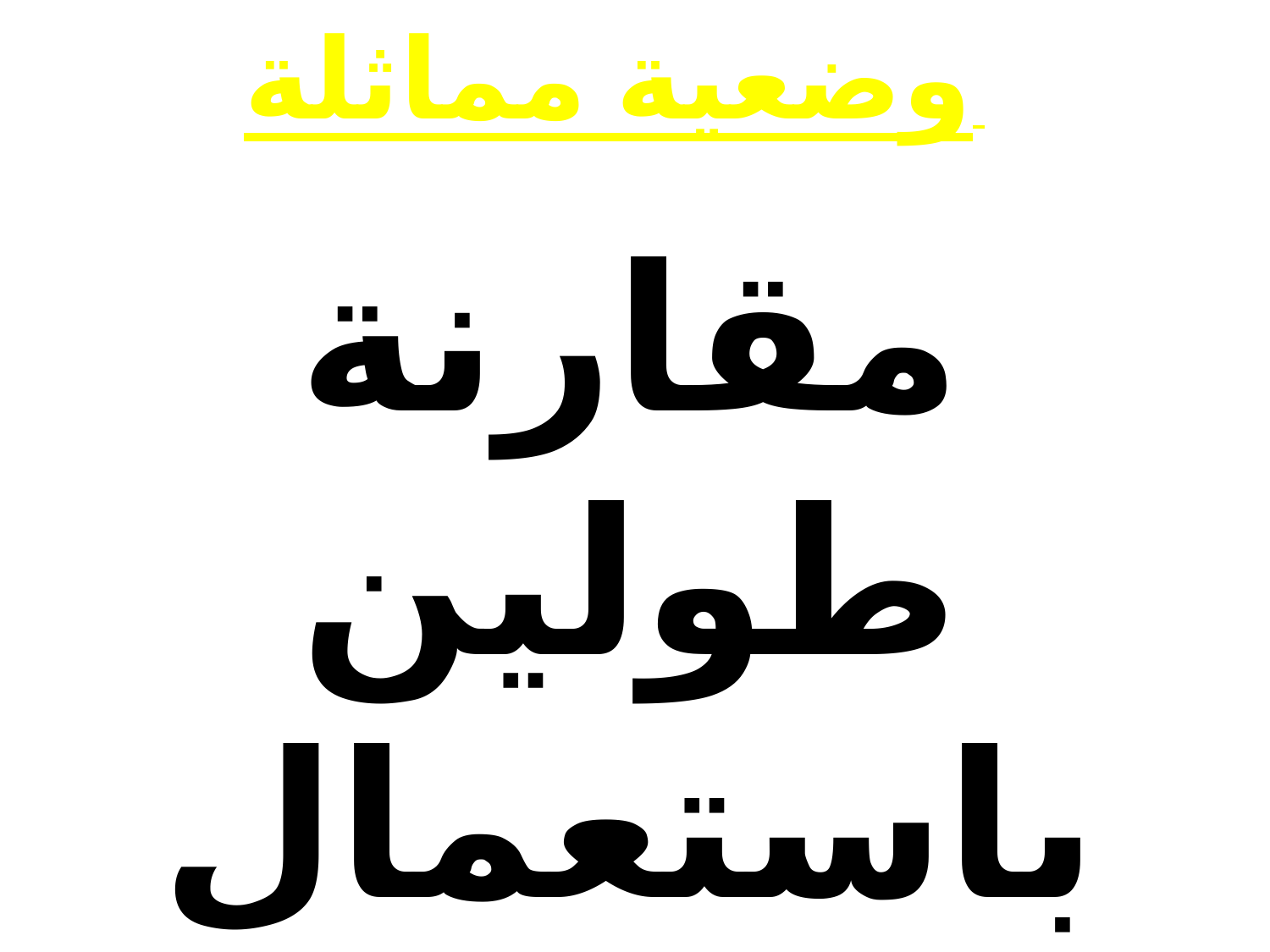

# وضعية مماثلة
مقارنة طولين باستعمال
 شريط ورقي